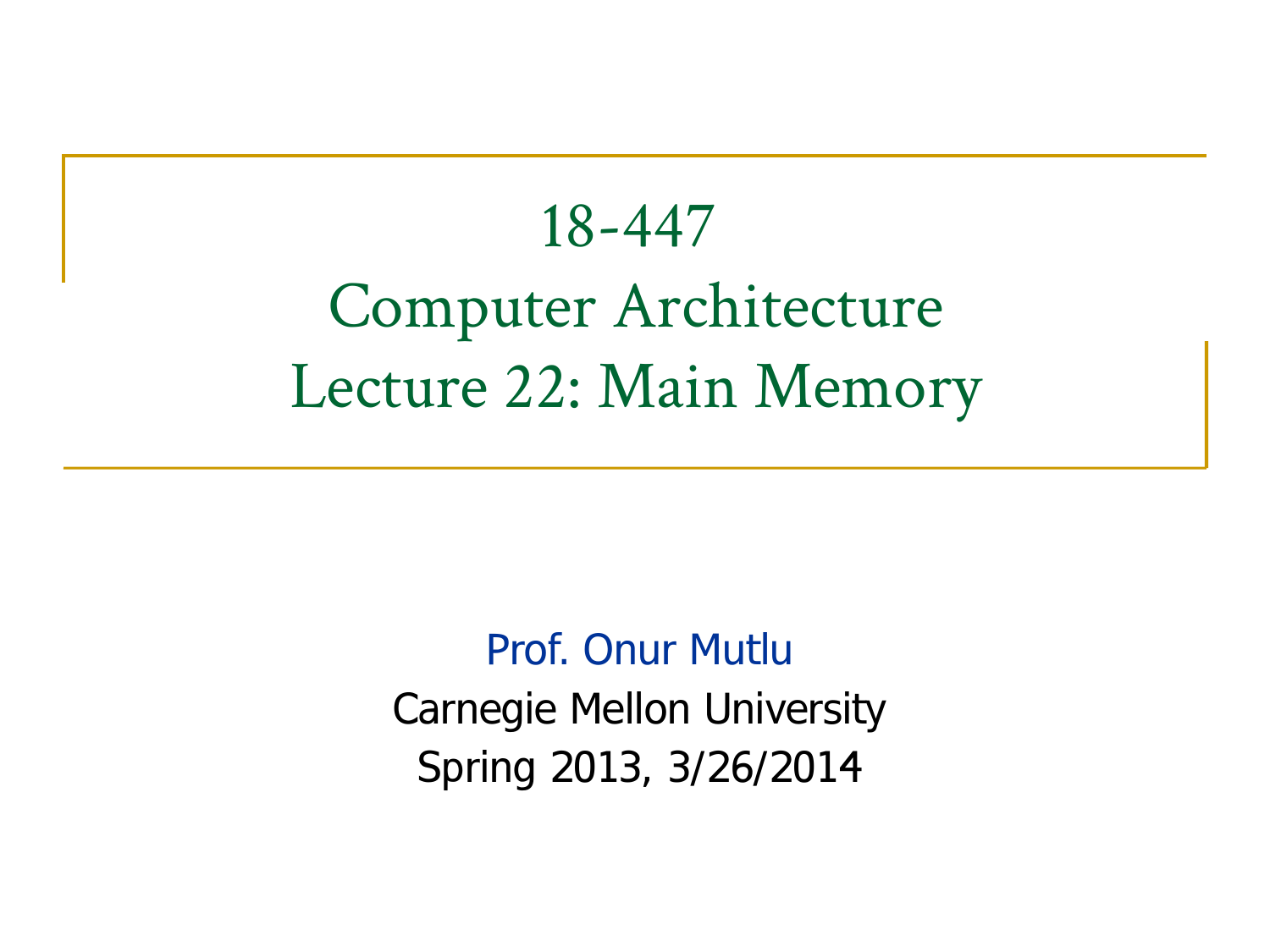

# 18-447 Computer Architecture Lecture 22: Main Memory

Prof. Onur Mutlu
Carnegie Mellon University
Spring 2013, 3/26/2014